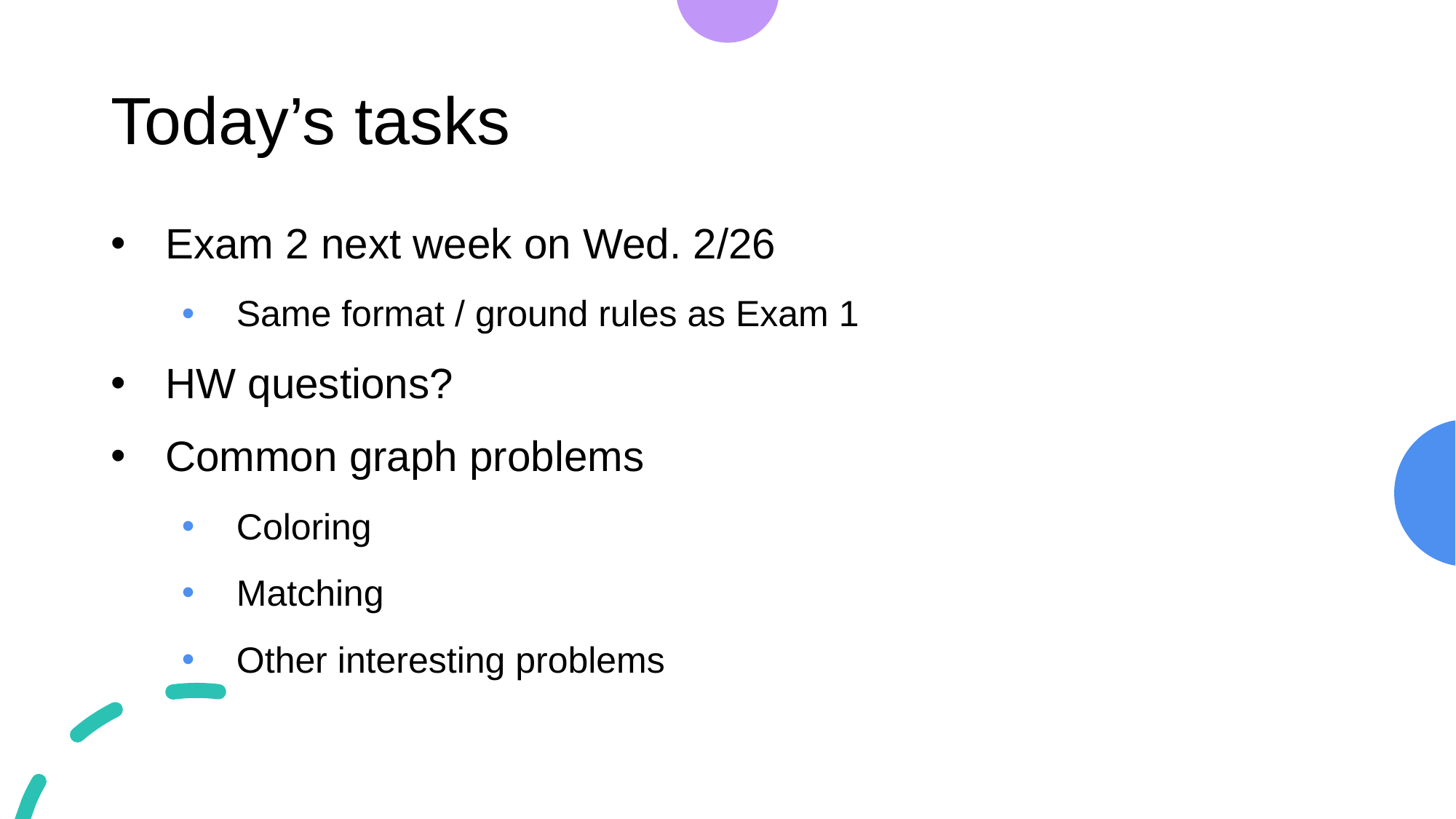

# Today’s tasks
Exam 2 next week on Wed. 2/26
Same format / ground rules as Exam 1
HW questions?
Common graph problems
Coloring
Matching
Other interesting problems